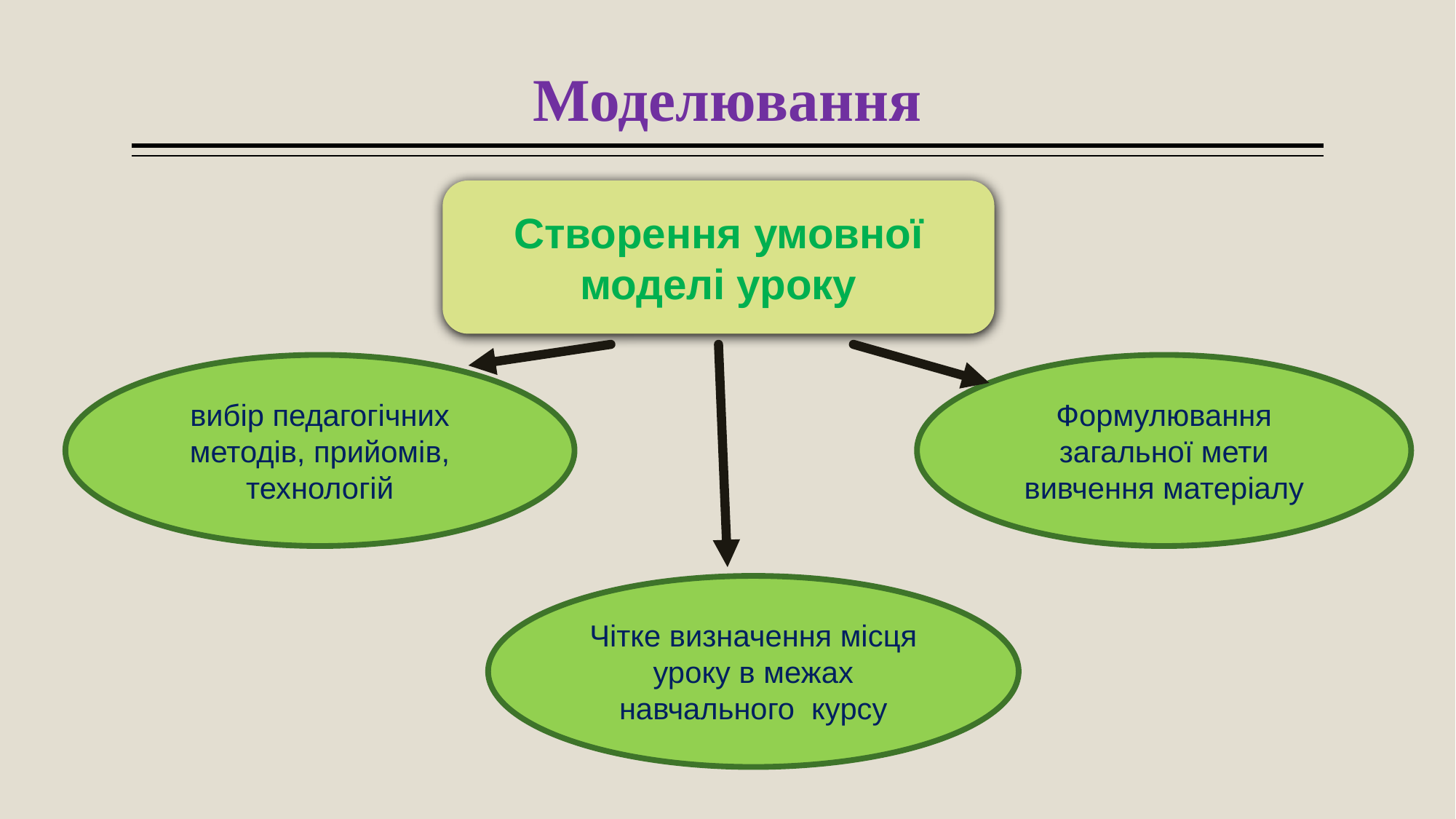

# Моделювання
Створення умовної моделі уроку

вибір педагогічних методів, прийомів, технологій
Формулювання загальної мети вивчення матеріалу
Чітке визначення місця уроку в межах навчального  курсу